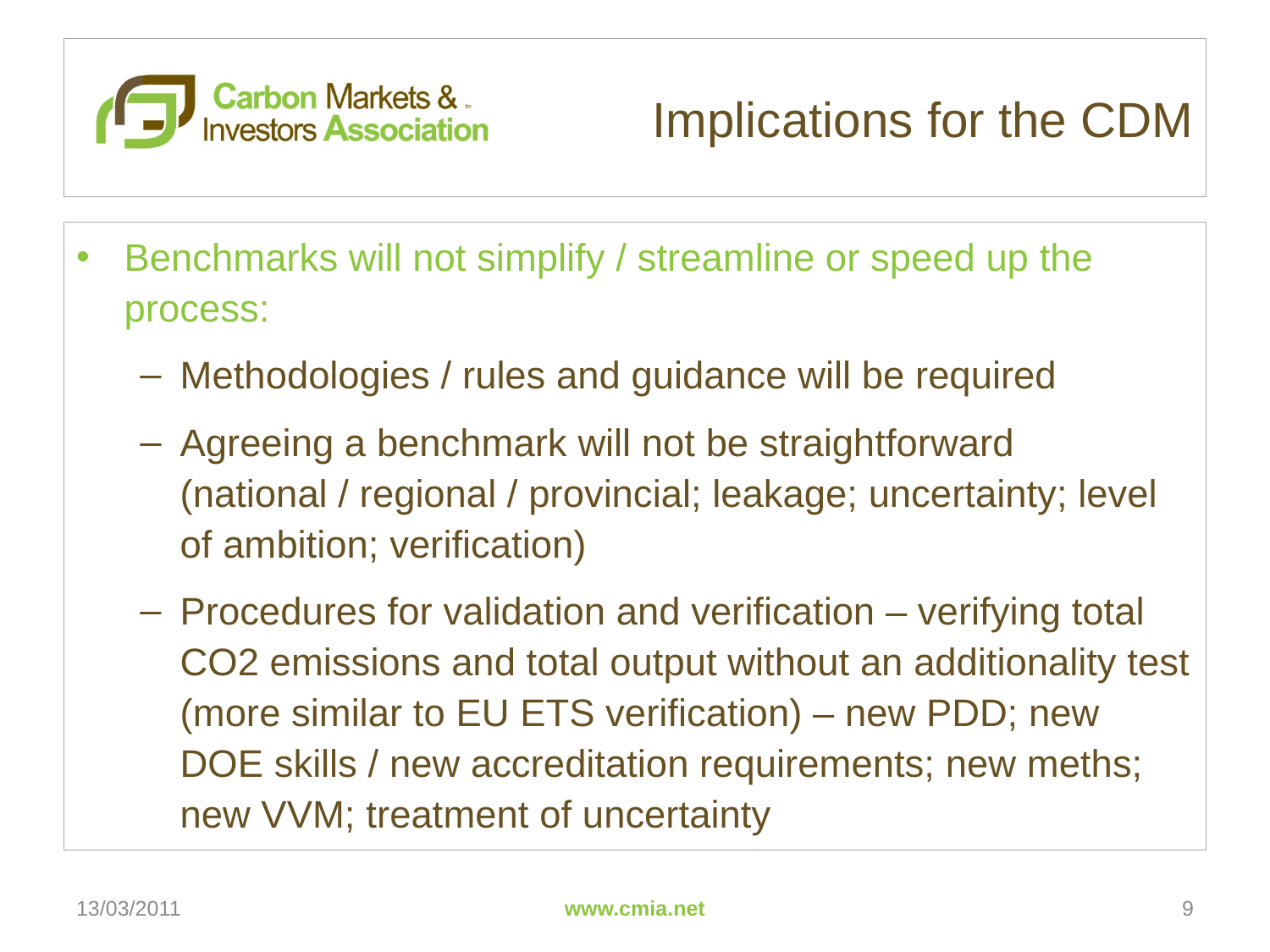

# Implications for the CDM
Benchmarks will not simplify / streamline or speed up the process:
Methodologies / rules and guidance will be required
Agreeing a benchmark will not be straightforward (national / regional / provincial; leakage; uncertainty; level of ambition; verification)
Procedures for validation and verification – verifying total CO2 emissions and total output without an additionality test (more similar to EU ETS verification) – new PDD; new DOE skills / new accreditation requirements; new meths; new VVM; treatment of uncertainty

13/03/2011
www.cmia.net
9